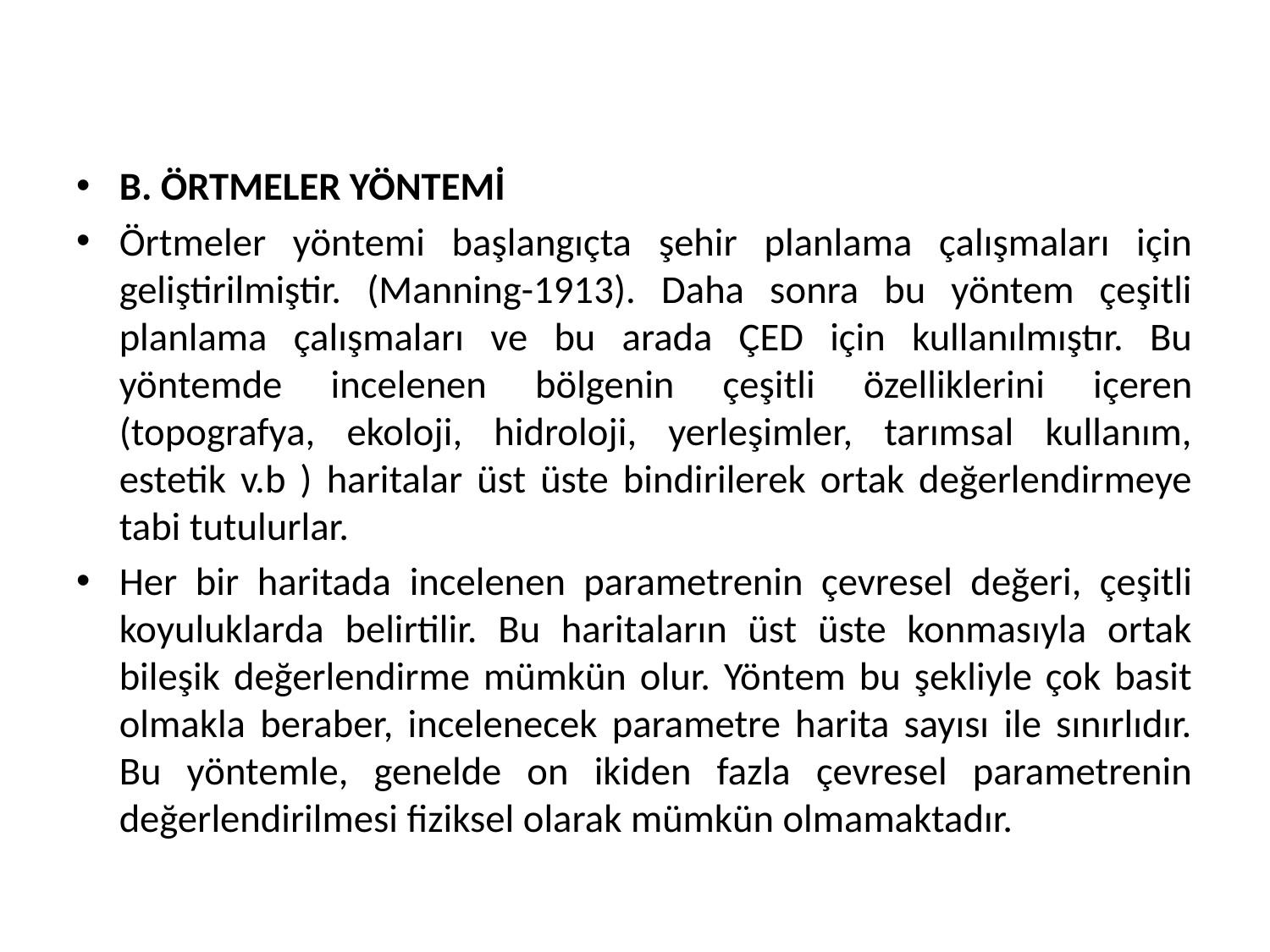

B. ÖRTMELER YÖNTEMİ
Örtmeler yöntemi başlangıçta şehir planlama çalışmaları için geliştirilmiştir. (Manning-1913). Daha sonra bu yöntem çeşitli planlama çalışmaları ve bu arada ÇED için kullanılmıştır. Bu yöntemde incelenen bölgenin çeşitli özelliklerini içeren (topografya, ekoloji, hidroloji, yerleşimler, tarımsal kullanım, estetik v.b ) haritalar üst üste bindirilerek ortak değerlendirmeye tabi tutulurlar.
Her bir haritada incelenen parametrenin çevresel değeri, çeşitli koyuluklarda belirtilir. Bu haritaların üst üste konmasıyla ortak bileşik değerlendirme mümkün olur. Yöntem bu şekliyle çok basit olmakla beraber, incelenecek parametre harita sayısı ile sınırlıdır. Bu yöntemle, genelde on ikiden fazla çevresel parametrenin değerlendirilmesi fiziksel olarak mümkün olmamaktadır.